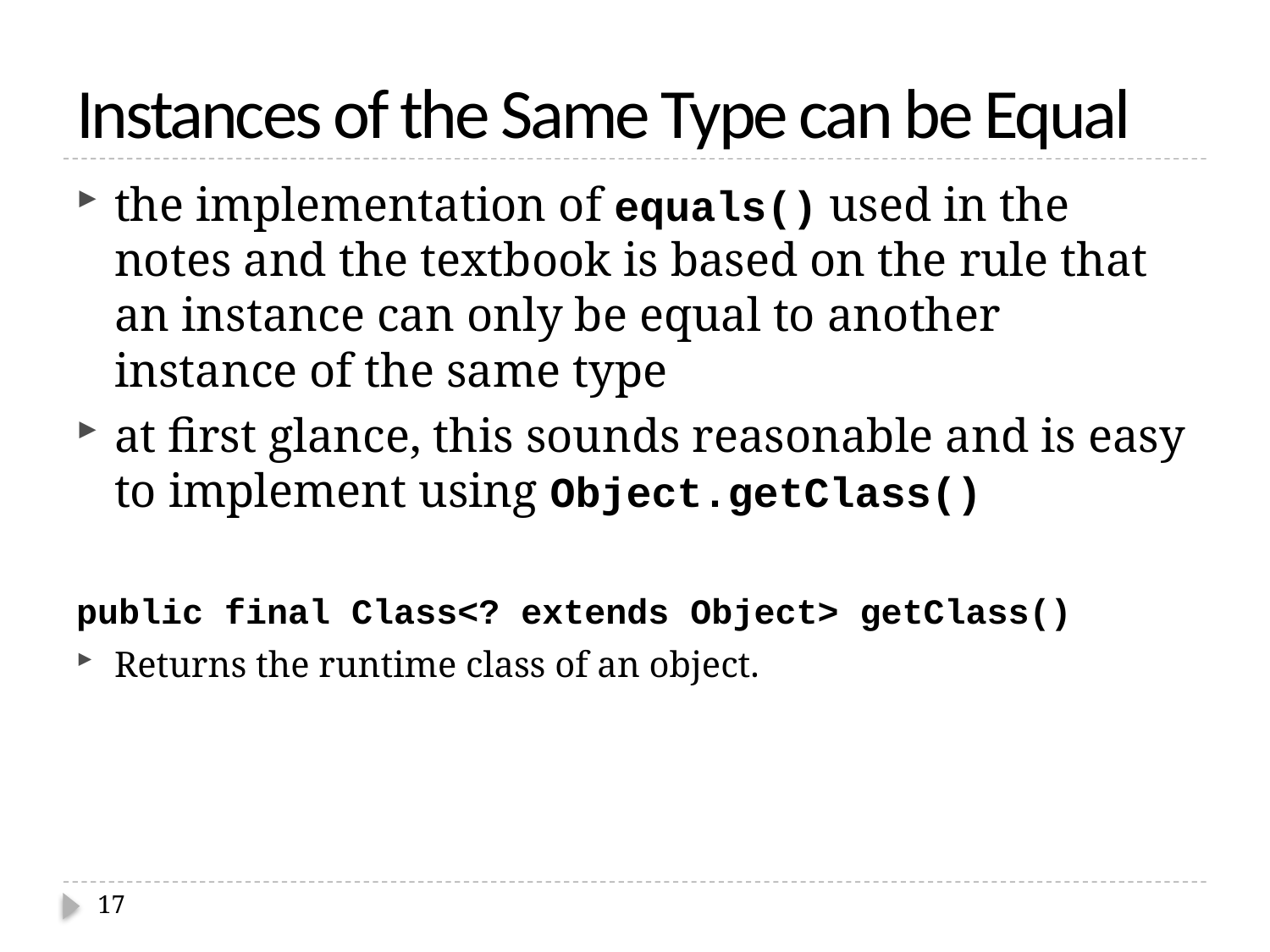

# Instances of the Same Type can be Equal
the implementation of equals() used in the notes and the textbook is based on the rule that an instance can only be equal to another instance of the same type
at first glance, this sounds reasonable and is easy to implement using Object.getClass()

public final Class<? extends Object> getClass()
Returns the runtime class of an object.
17